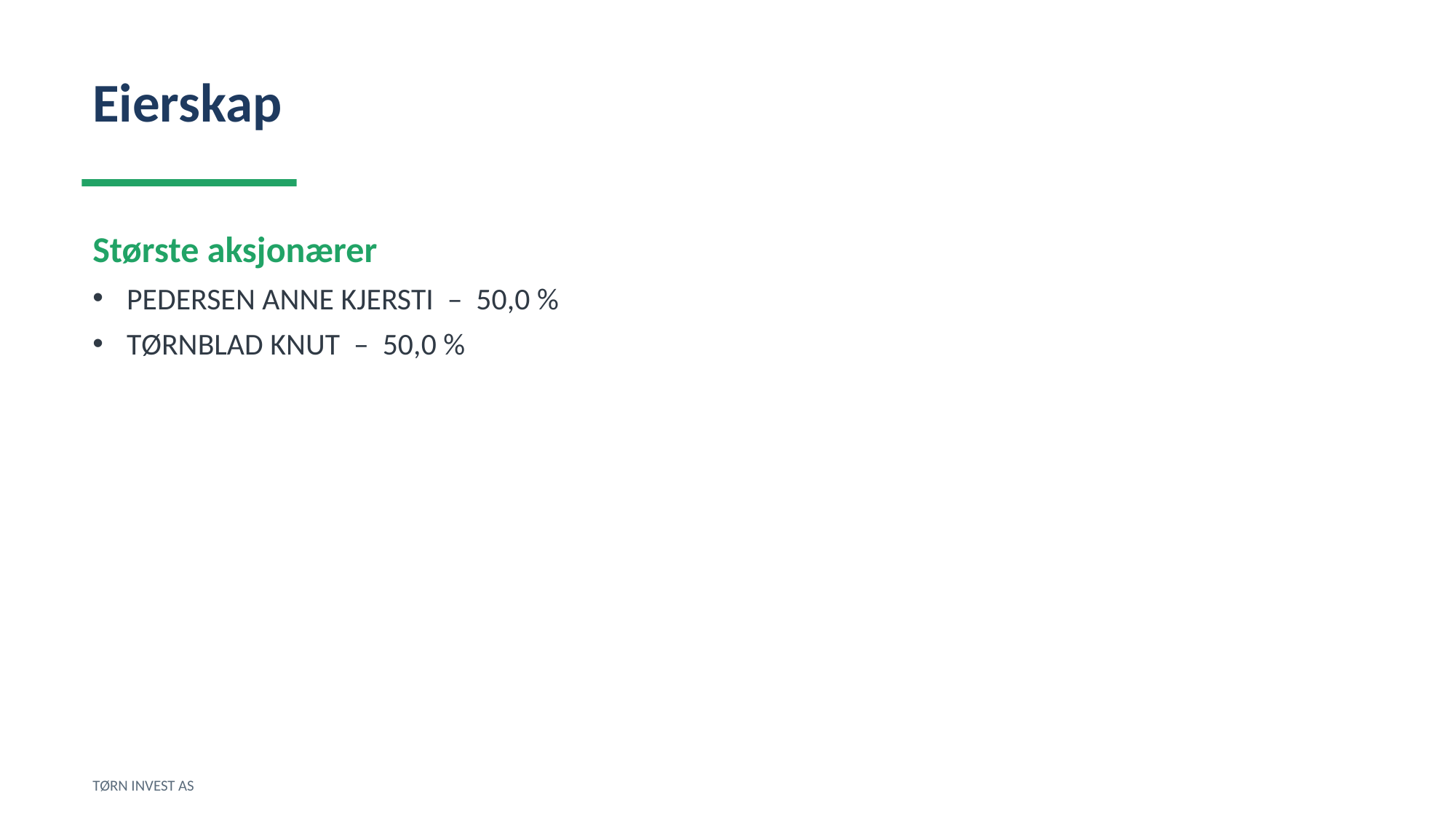

Eierskap

Største aksjonærer
PEDERSEN ANNE KJERSTI  –  50,0 %
TØRNBLAD KNUT  –  50,0 %
TØRN INVEST AS